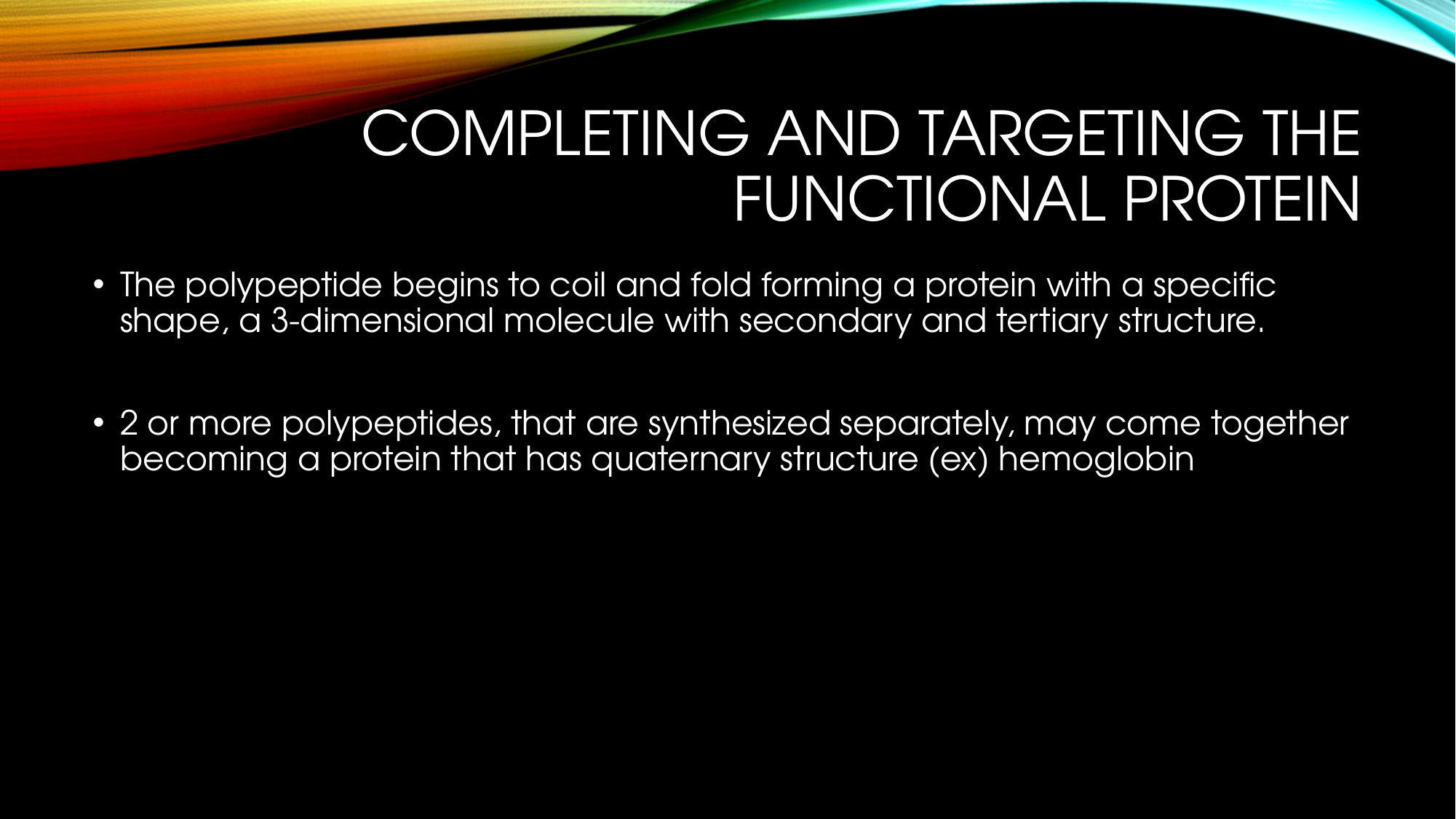

# Completing and targeting the functional protein
The polypeptide begins to coil and fold forming a protein with a specific shape, a 3-dimensional molecule with secondary and tertiary structure.

2 or more polypeptides, that are synthesized separately, may come together becoming a protein that has quaternary structure (ex) hemoglobin